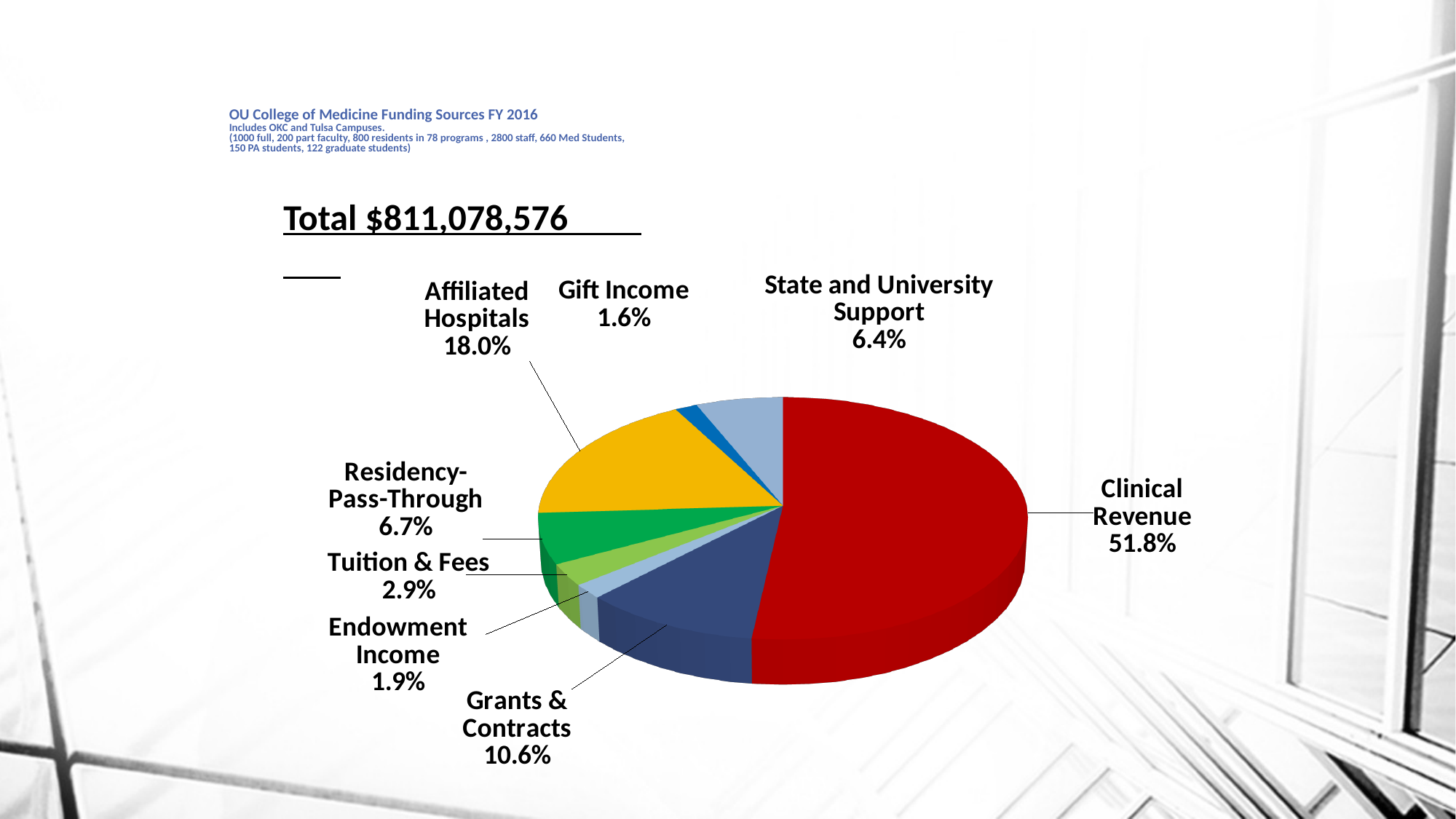

# OU College of Medicine Funding Sources FY 2016 Includes OKC and Tulsa Campuses. (1000 full, 200 part faculty, 800 residents in 78 programs , 2800 staff, 660 Med Students, 150 PA students, 122 graduate students)
Total $811,078,576

[unsupported chart]